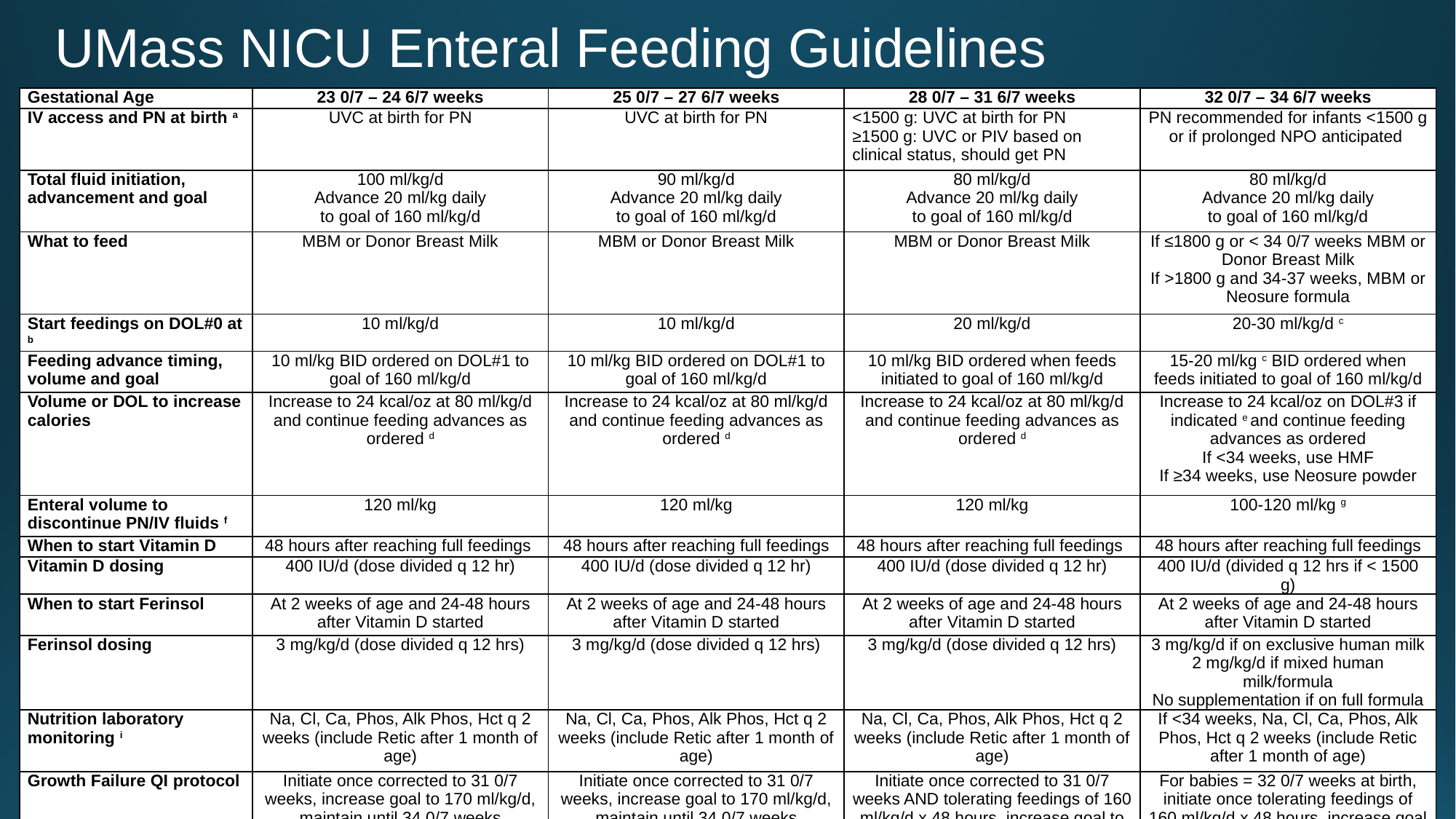

# UMass NICU Enteral Feeding Guidelines
| Gestational Age | 23 0/7 – 24 6/7 weeks | 25 0/7 – 27 6/7 weeks | 28 0/7 – 31 6/7 weeks | 32 0/7 – 34 6/7 weeks |
| --- | --- | --- | --- | --- |
| IV access and PN at birth a | UVC at birth for PN | UVC at birth for PN | <1500 g: UVC at birth for PN ≥1500 g: UVC or PIV based on clinical status, should get PN | PN recommended for infants <1500 g or if prolonged NPO anticipated |
| Total fluid initiation, advancement and goal | 100 ml/kg/d Advance 20 ml/kg daily to goal of 160 ml/kg/d | 90 ml/kg/d Advance 20 ml/kg daily to goal of 160 ml/kg/d | 80 ml/kg/d Advance 20 ml/kg daily to goal of 160 ml/kg/d | 80 ml/kg/d Advance 20 ml/kg daily to goal of 160 ml/kg/d |
| What to feed | MBM or Donor Breast Milk | MBM or Donor Breast Milk | MBM or Donor Breast Milk | If ≤1800 g or < 34 0/7 weeks MBM or Donor Breast Milk If >1800 g and 34-37 weeks, MBM or Neosure formula |
| Start feedings on DOL#0 at b | 10 ml/kg/d | 10 ml/kg/d | 20 ml/kg/d | 20-30 ml/kg/d c |
| Feeding advance timing, volume and goal | 10 ml/kg BID ordered on DOL#1 to goal of 160 ml/kg/d | 10 ml/kg BID ordered on DOL#1 to goal of 160 ml/kg/d | 10 ml/kg BID ordered when feeds initiated to goal of 160 ml/kg/d | 15-20 ml/kg c BID ordered when feeds initiated to goal of 160 ml/kg/d |
| Volume or DOL to increase calories | Increase to 24 kcal/oz at 80 ml/kg/d and continue feeding advances as ordered d | Increase to 24 kcal/oz at 80 ml/kg/d and continue feeding advances as ordered d | Increase to 24 kcal/oz at 80 ml/kg/d and continue feeding advances as ordered d | Increase to 24 kcal/oz on DOL#3 if indicated e and continue feeding advances as ordered If <34 weeks, use HMF If ≥34 weeks, use Neosure powder |
| Enteral volume to discontinue PN/IV fluids f | 120 ml/kg | 120 ml/kg | 120 ml/kg | 100-120 ml/kg g |
| When to start Vitamin D | 48 hours after reaching full feedings | 48 hours after reaching full feedings | 48 hours after reaching full feedings | 48 hours after reaching full feedings |
| Vitamin D dosing | 400 IU/d (dose divided q 12 hr) | 400 IU/d (dose divided q 12 hr) | 400 IU/d (dose divided q 12 hr) | 400 IU/d (divided q 12 hrs if < 1500 g) |
| When to start Ferinsol | At 2 weeks of age and 24-48 hours after Vitamin D started | At 2 weeks of age and 24-48 hours after Vitamin D started | At 2 weeks of age and 24-48 hours after Vitamin D started | At 2 weeks of age and 24-48 hours after Vitamin D started |
| Ferinsol dosing | 3 mg/kg/d (dose divided q 12 hrs) | 3 mg/kg/d (dose divided q 12 hrs) | 3 mg/kg/d (dose divided q 12 hrs) | 3 mg/kg/d if on exclusive human milk 2 mg/kg/d if mixed human milk/formula No supplementation if on full formula |
| Nutrition laboratory monitoring i | Na, Cl, Ca, Phos, Alk Phos, Hct q 2 weeks (include Retic after 1 month of age) | Na, Cl, Ca, Phos, Alk Phos, Hct q 2 weeks (include Retic after 1 month of age) | Na, Cl, Ca, Phos, Alk Phos, Hct q 2 weeks (include Retic after 1 month of age) | If <34 weeks, Na, Cl, Ca, Phos, Alk Phos, Hct q 2 weeks (include Retic after 1 month of age) |
| Growth Failure QI protocol | Initiate once corrected to 31 0/7 weeks, increase goal to 170 ml/kg/d, maintain until 34 0/7 weeks | Initiate once corrected to 31 0/7 weeks, increase goal to 170 ml/kg/d, maintain until 34 0/7 weeks | Initiate once corrected to 31 0/7 weeks AND tolerating feedings of 160 ml/kg/d x 48 hours, increase goal to 170 ml/kg/d, maintain until 34 0/7 weeks | For babies = 32 0/7 weeks at birth, initiate once tolerating feedings of 160 ml/kg/d x 48 hours, increase goal to 170 ml/kg/d, maintain until 34 0/7 weeks |